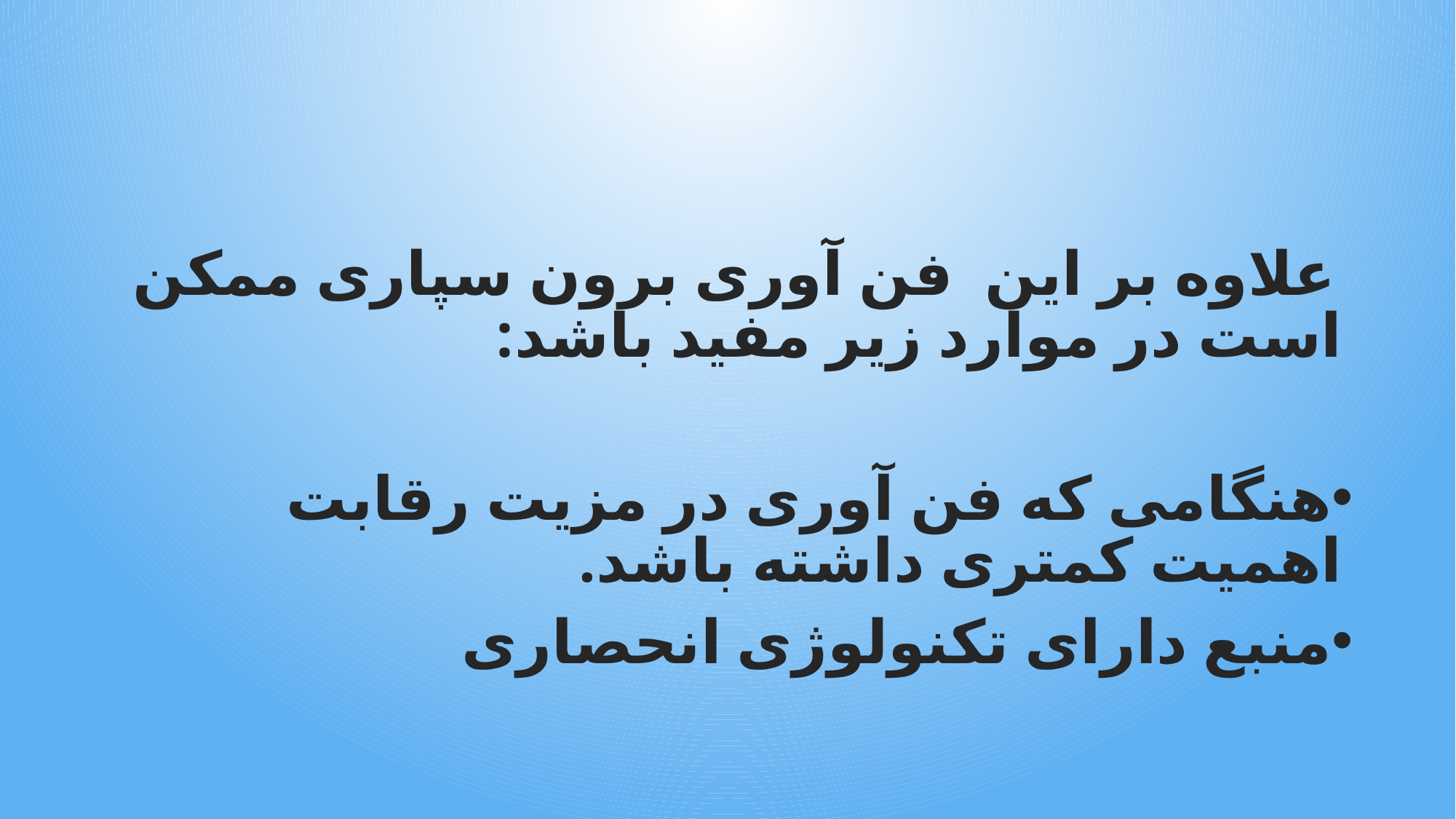

علاوه بر این  فن آوری برون سپاری ممکن است در موارد زیر مفید باشد:

هنگامی که فن آوری در مزیت رقابت اهمیت کمتری داشته باشد.
منبع دارای تکنولوژی انحصاری